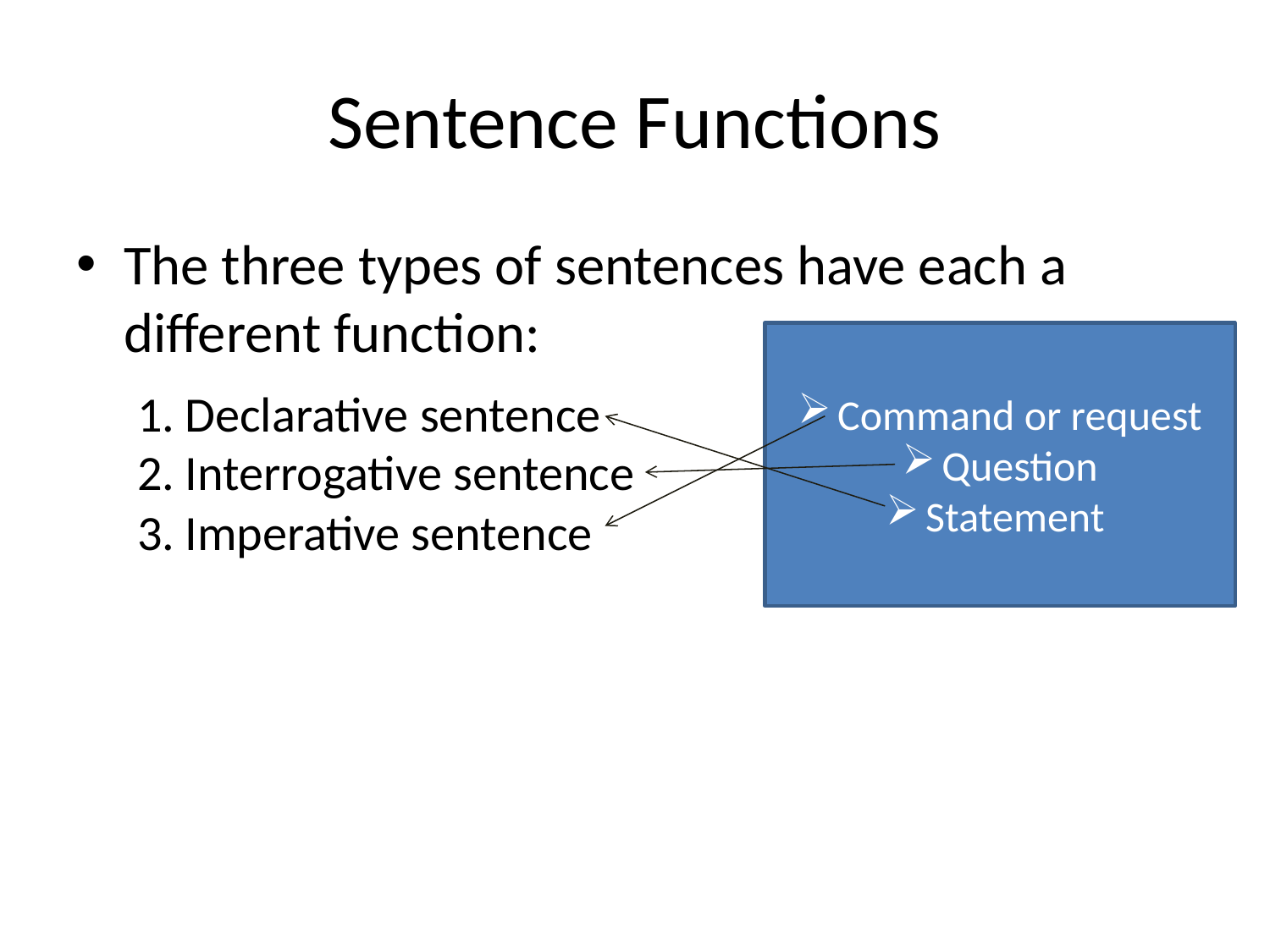

# Sentence Functions
The three types of sentences have each a different function:

Command or request
Question
Statement
Declarative sentence
Interrogative sentence
Imperative sentence